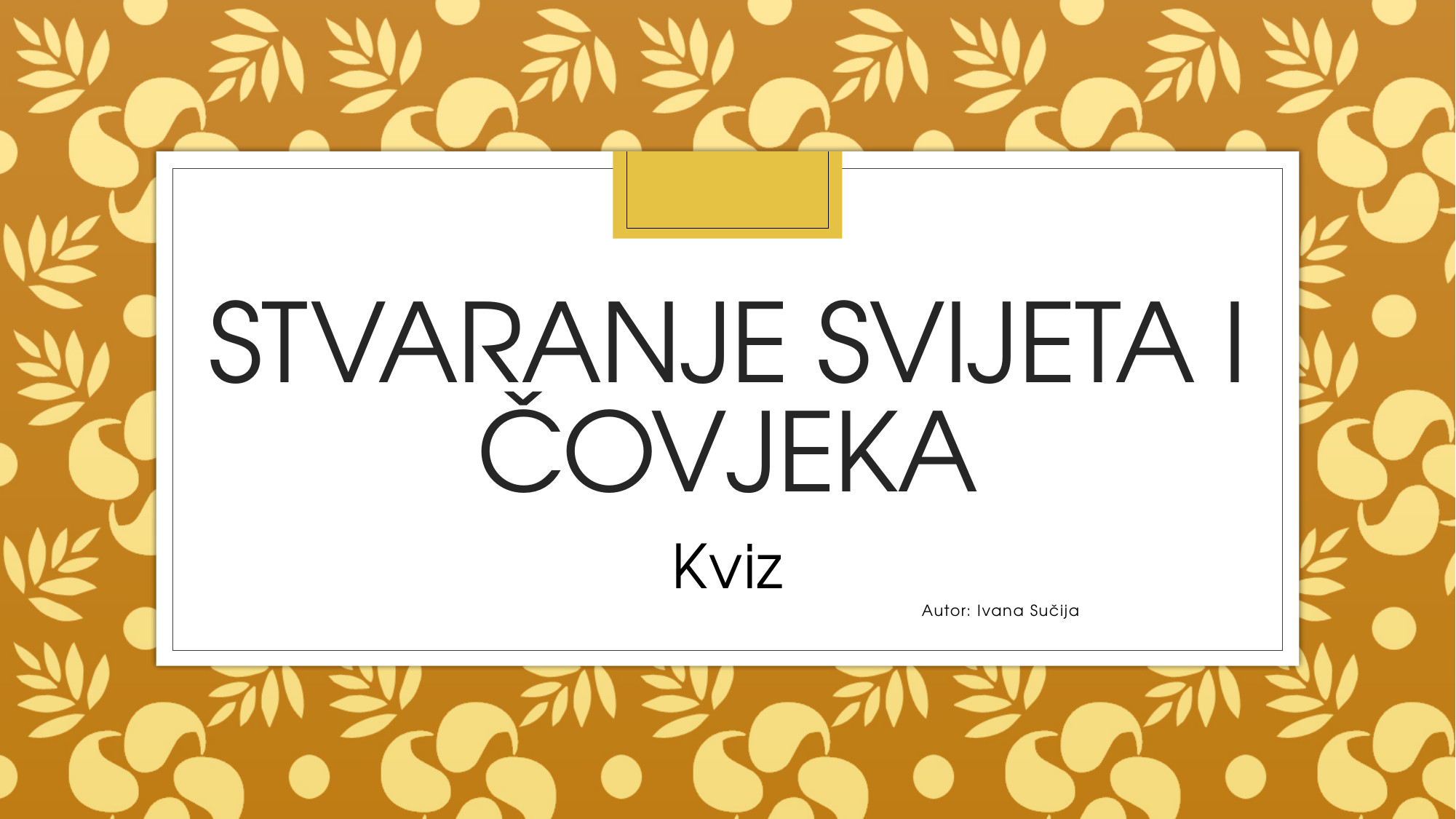

# Stvaranje svijeta i čovjeka
Kviz
					Autor: Ivana Sučija